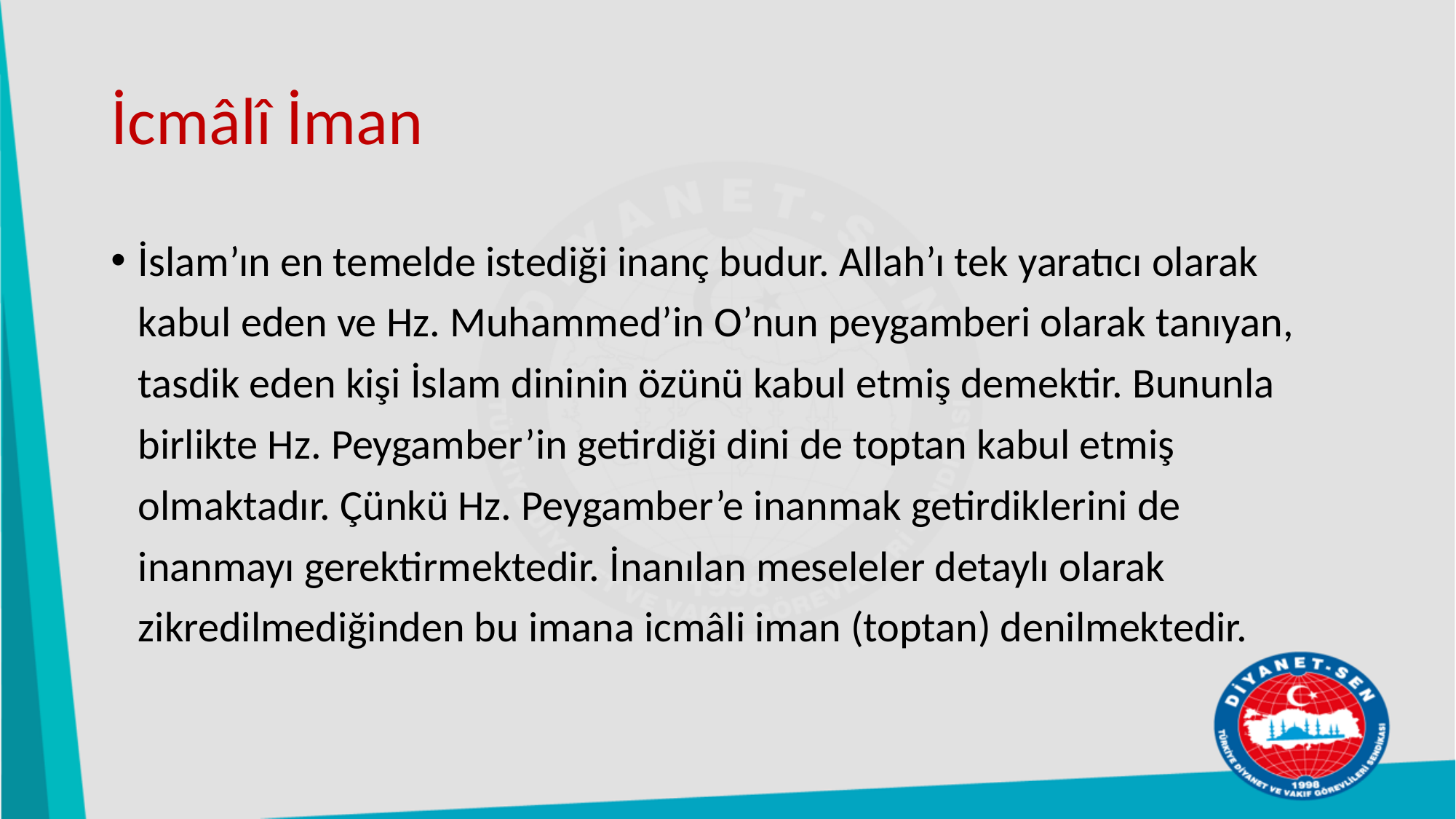

# İcmâlî İman
İslam’ın en temelde istediği inanç budur. Allah’ı tek yaratıcı olarak kabul eden ve Hz. Muhammed’in O’nun peygamberi olarak tanıyan, tasdik eden kişi İslam dininin özünü kabul etmiş demektir. Bununla birlikte Hz. Peygamber’in getirdiği dini de toptan kabul etmiş olmaktadır. Çünkü Hz. Peygamber’e inanmak getirdiklerini de inanmayı gerektirmektedir. İnanılan meseleler detaylı olarak zikredilmediğinden bu imana icmâli iman (toptan) denilmektedir.